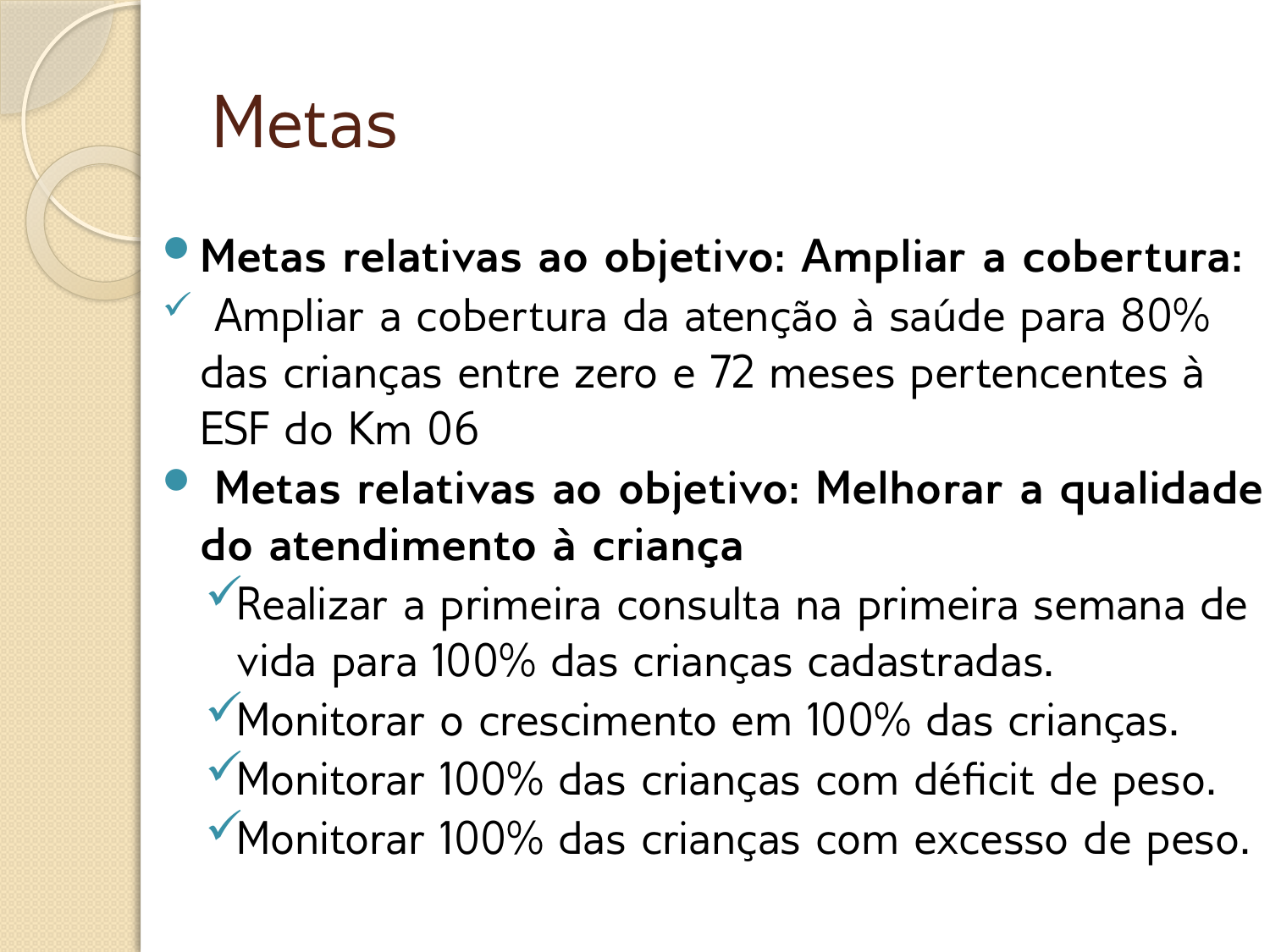

# Metas
Metas relativas ao objetivo: Ampliar a cobertura:
 Ampliar a cobertura da atenção à saúde para 80% das crianças entre zero e 72 meses pertencentes à ESF do Km 06
 Metas relativas ao objetivo: Melhorar a qualidade do atendimento à criança
Realizar a primeira consulta na primeira semana de vida para 100% das crianças cadastradas.
Monitorar o crescimento em 100% das crianças.
Monitorar 100% das crianças com déficit de peso.
Monitorar 100% das crianças com excesso de peso.